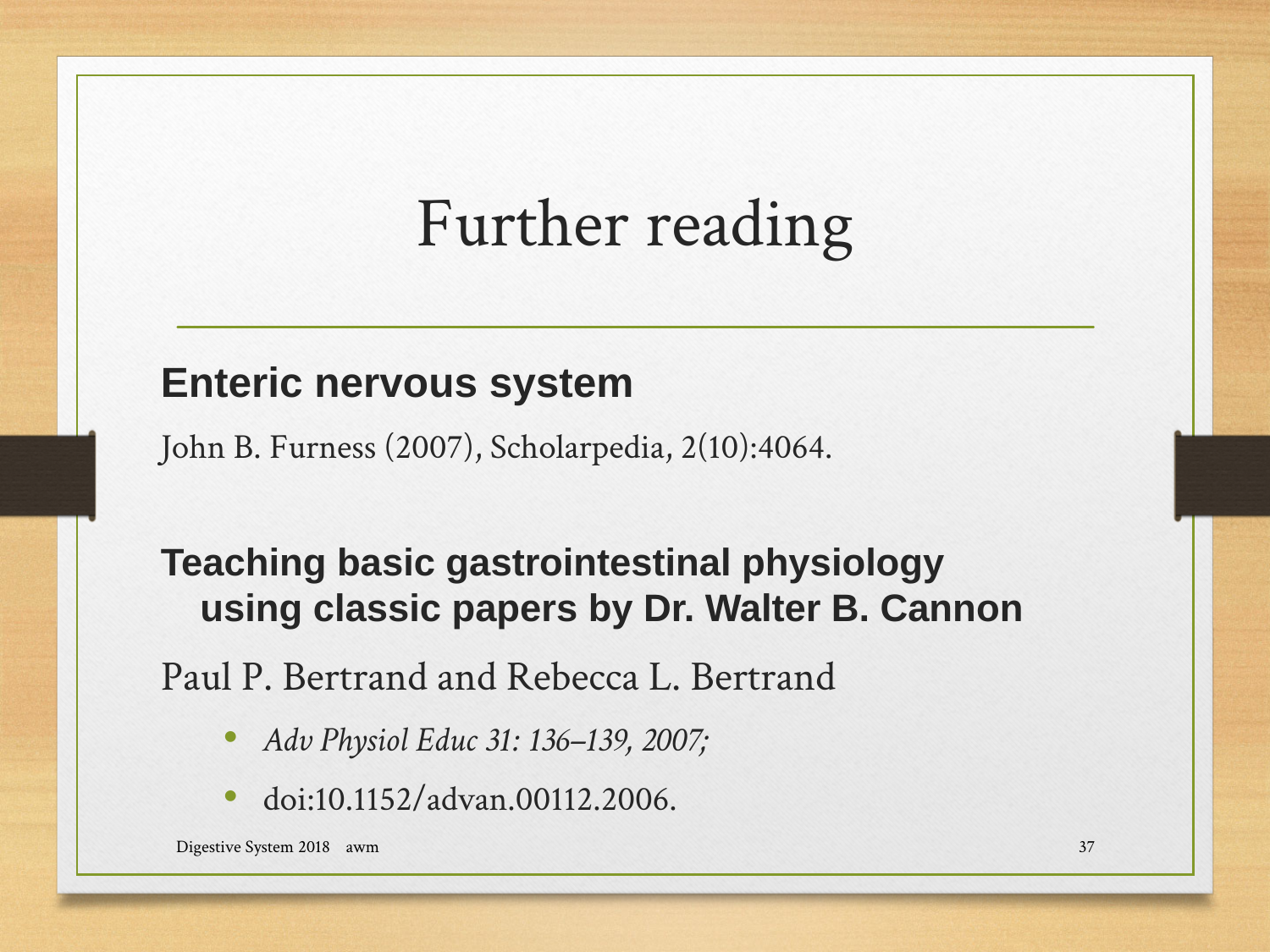

# Further reading
Enteric nervous system
John B. Furness (2007), Scholarpedia, 2(10):4064.

Teaching basic gastrointestinal physiology using classic papers by Dr. Walter B. Cannon
Paul P. Bertrand and Rebecca L. Bertrand
Adv Physiol Educ 31: 136–139, 2007;
doi:10.1152/advan.00112.2006.
Digestive System 2018    awm
37